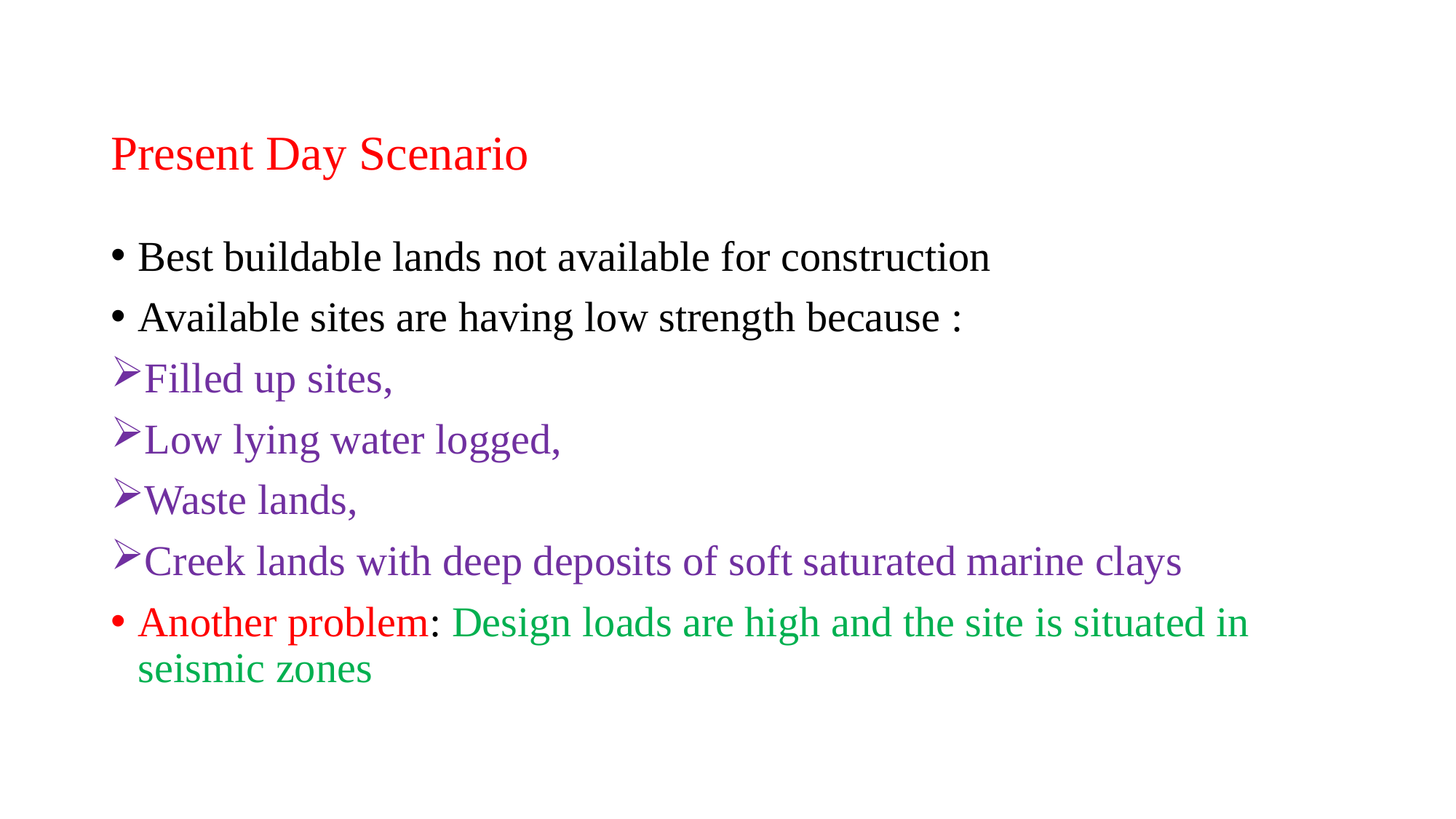

# Present Day Scenario
Best buildable lands not available for construction
Available sites are having low strength because :
Filled up sites,
Low lying water logged,
Waste lands,
Creek lands with deep deposits of soft saturated marine clays
Another problem: Design loads are high and the site is situated in seismic zones